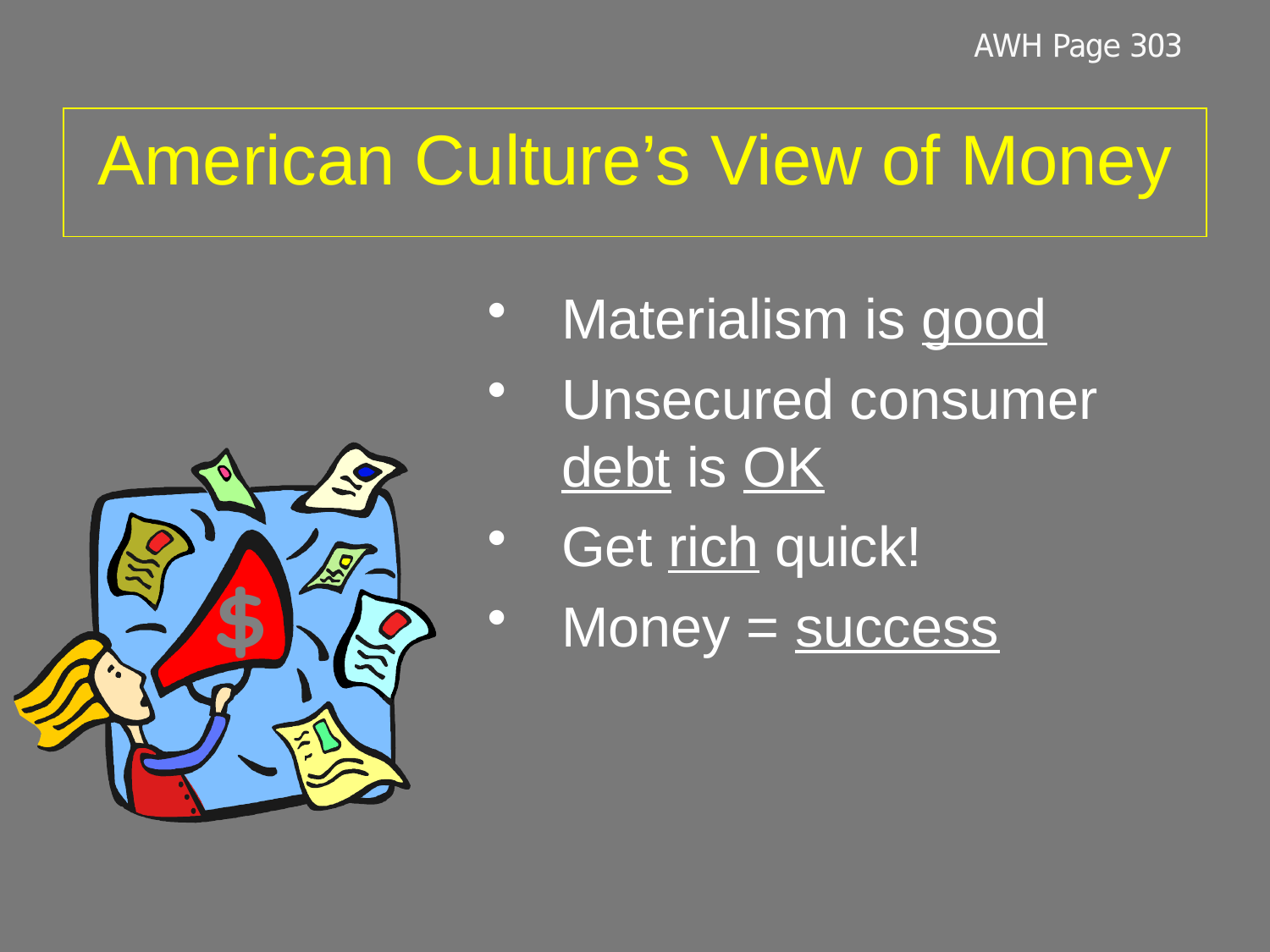

AWH Page 303
# American Culture’s View of Money
Materialism is good
Unsecured consumer debt is OK
Get rich quick!
Money = success

$